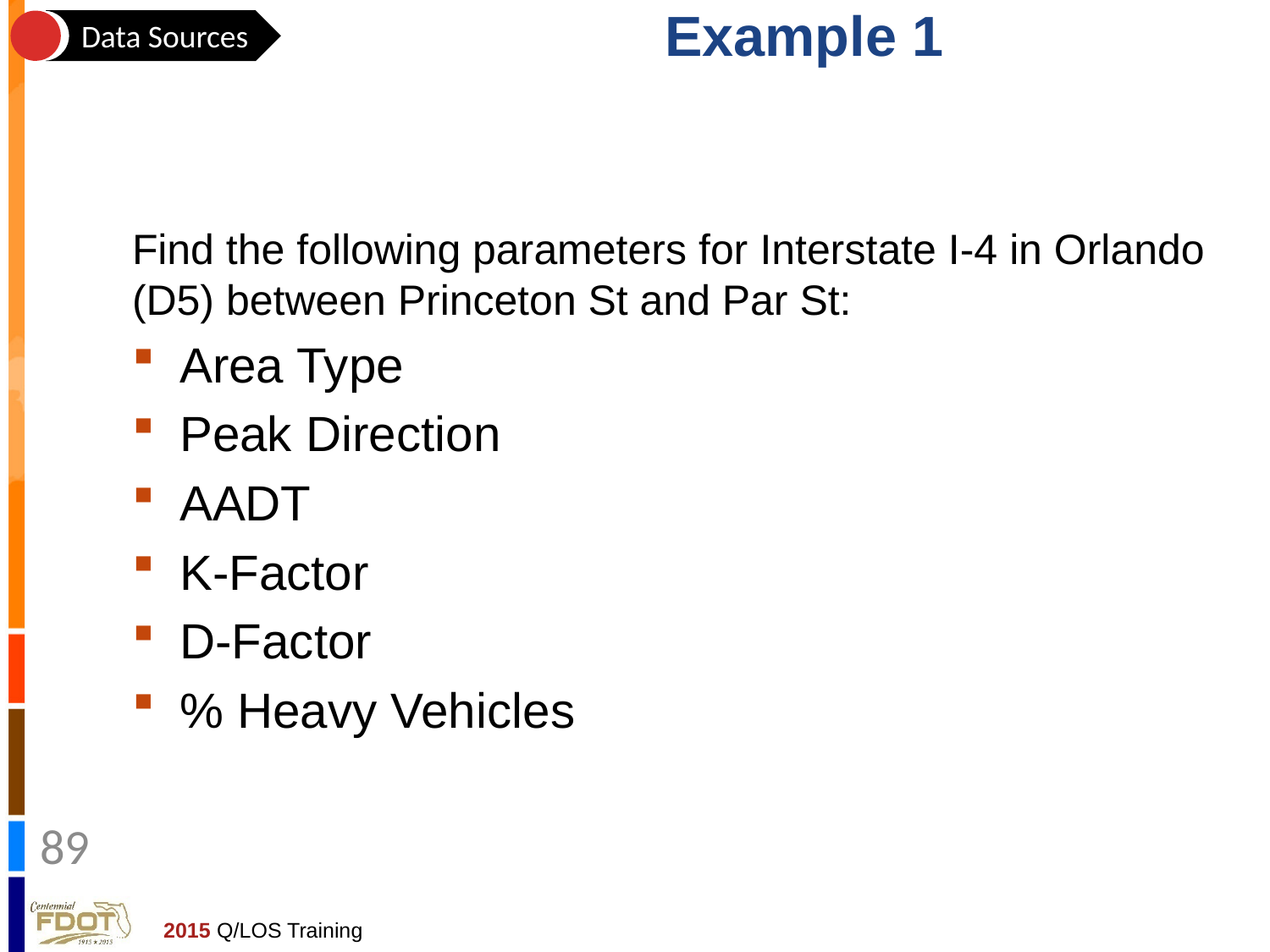

# Example 1
Data Sources

Find the following parameters for Interstate I-4 in Orlando (D5) between Princeton St and Par St:
Area Type
Peak Direction
AADT
K-Factor
D-Factor
% Heavy Vehicles